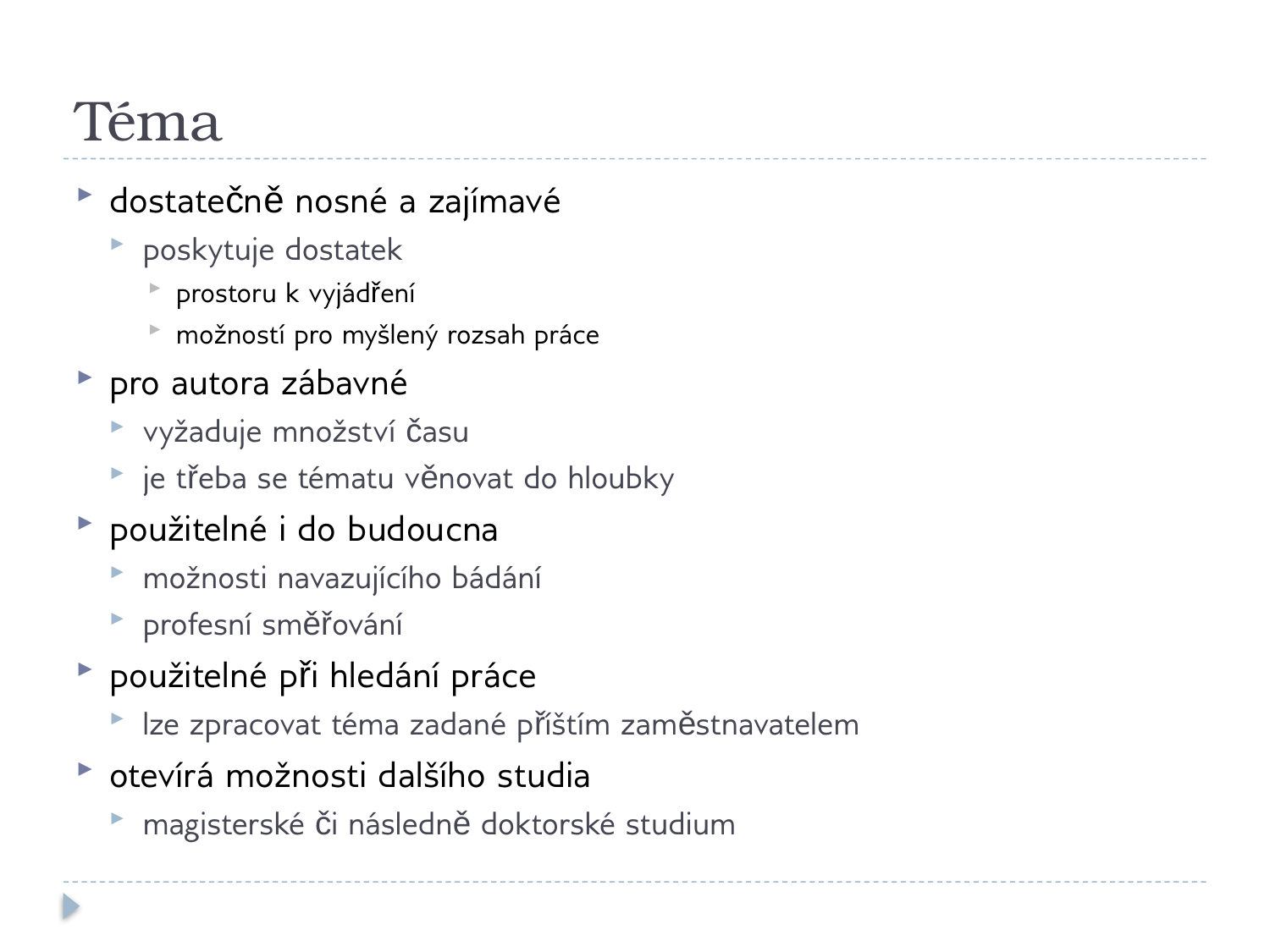

# Téma
dostatečně nosné a zajímavé
poskytuje dostatek
prostoru k vyjádření
možností pro myšlený rozsah práce
pro autora zábavné
vyžaduje množství času
je třeba se tématu věnovat do hloubky
použitelné i do budoucna
možnosti navazujícího bádání
profesní směřování
použitelné při hledání práce
lze zpracovat téma zadané příštím zaměstnavatelem
otevírá možnosti dalšího studia
magisterské či následně doktorské studium